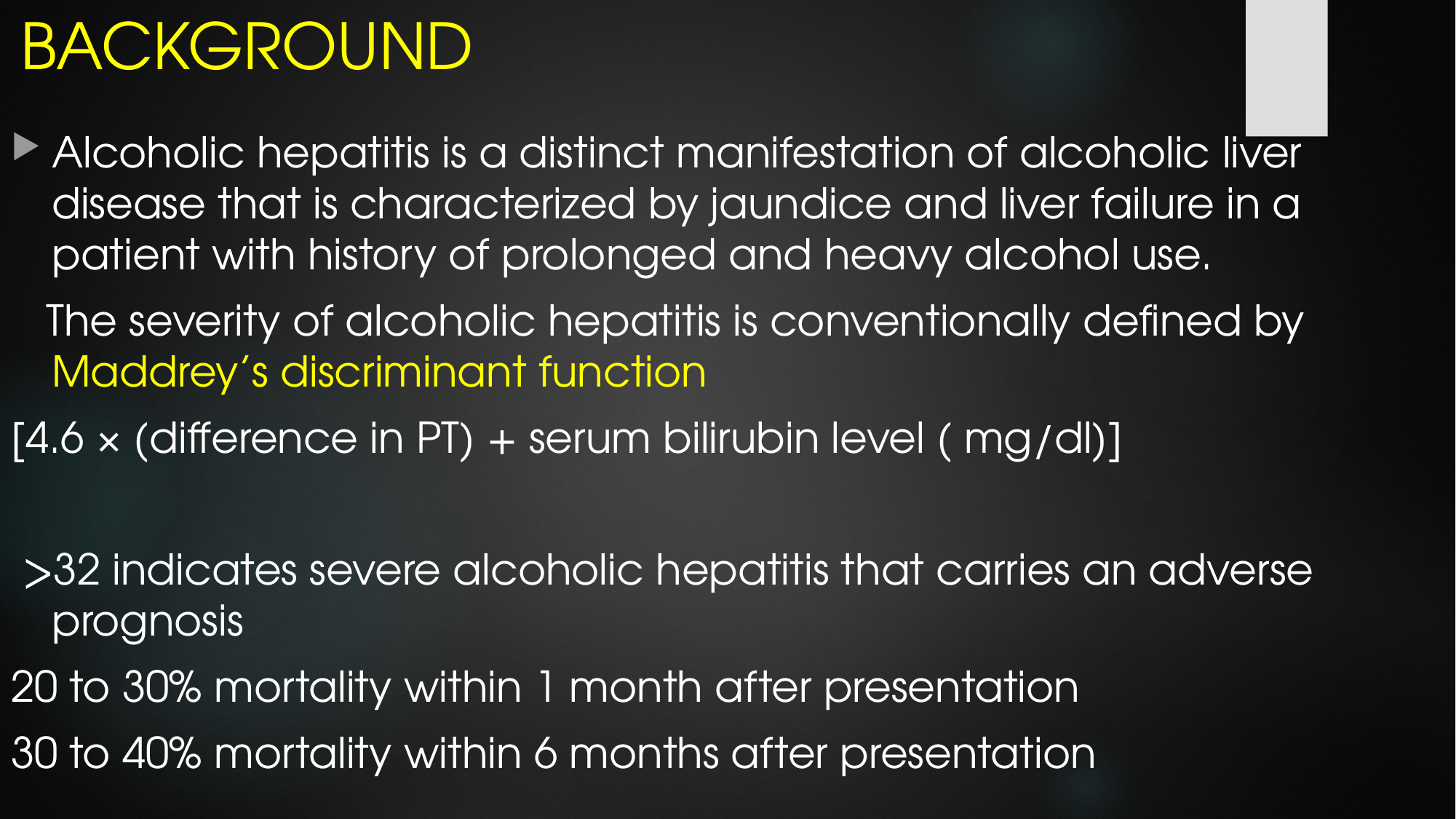

# BACKGROUND
Alcoholic hepatitis is a distinct manifestation of alcoholic liver disease that is characterized by jaundice and liver failure in a patient with history of prolonged and heavy alcohol use.
   The severity of alcoholic hepatitis is conventionally defined by Maddrey’s discriminant function
[4.6 × (difference in PT) + serum bilirubin level ( mg/dl)]

 >32 indicates severe alcoholic hepatitis that carries an adverse prognosis
20 to 30% mortality within 1 month after presentation
30 to 40% mortality within 6 months after presentation